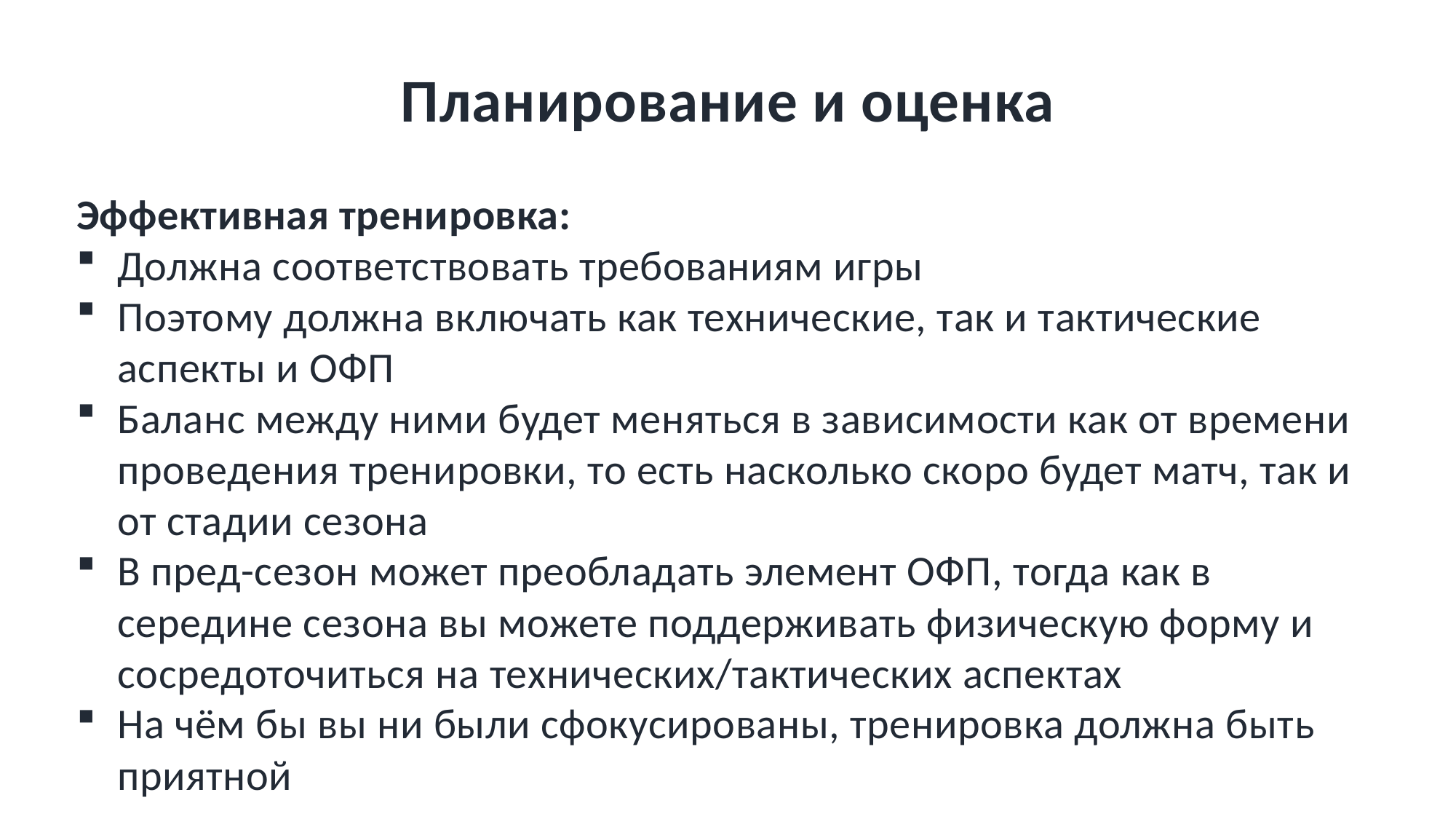

# Планирование и оценка
Эффективная тренировка:
Должна соответствовать требованиям игры
Поэтому должна включать как технические, так и тактические аспекты и ОФП
Баланс между ними будет меняться в зависимости как от времени проведения тренировки, то есть насколько скоро будет матч, так и от стадии сезона
В пред-сезон может преобладать элемент ОФП, тогда как в середине сезона вы можете поддерживать физическую форму и сосредоточиться на технических/тактических аспектах
На чём бы вы ни были сфокусированы, тренировка должна быть приятной